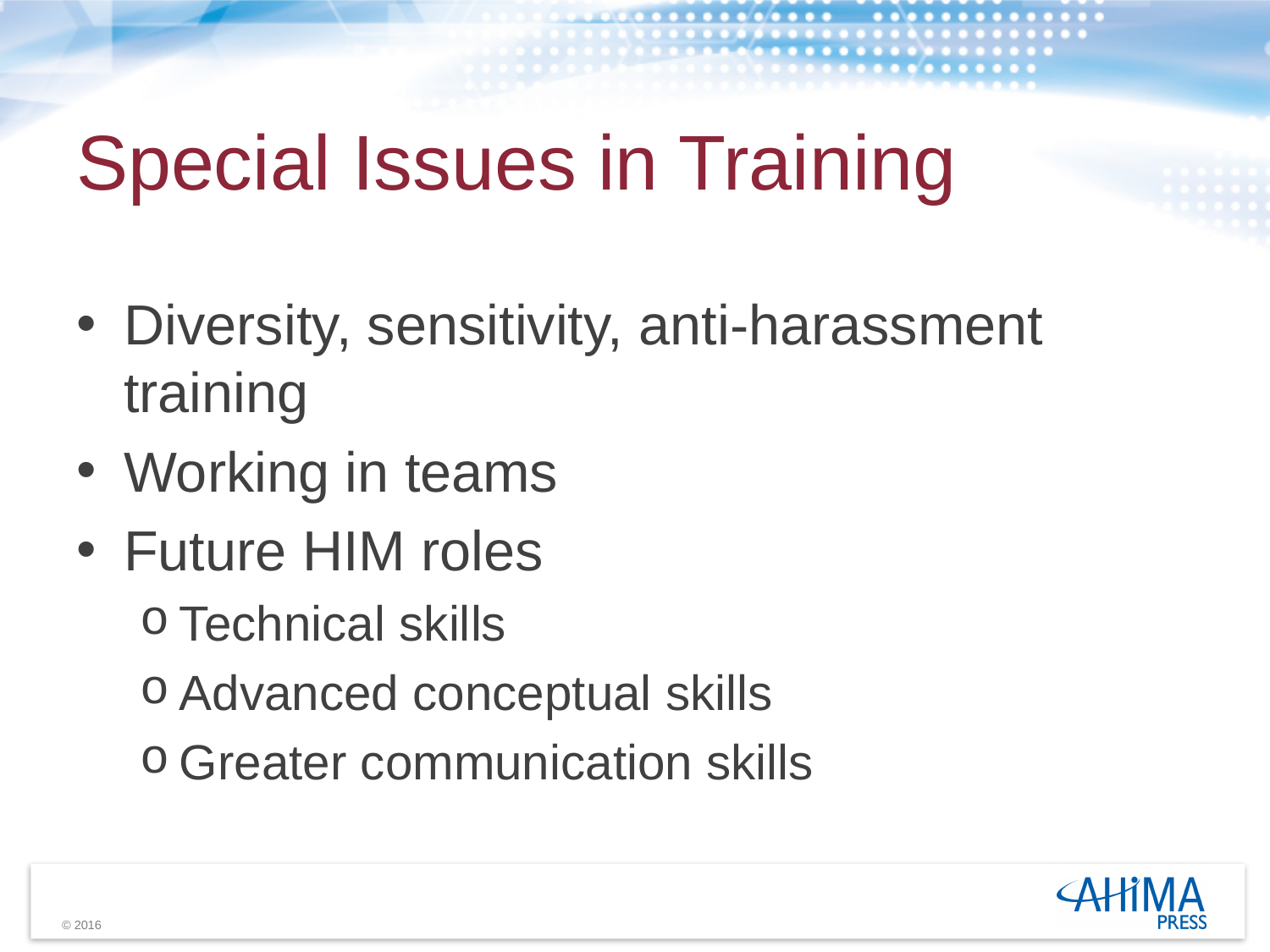

# Special Issues in Training
Diversity, sensitivity, anti-harassment training
Working in teams
Future HIM roles
Technical skills
Advanced conceptual skills
Greater communication skills